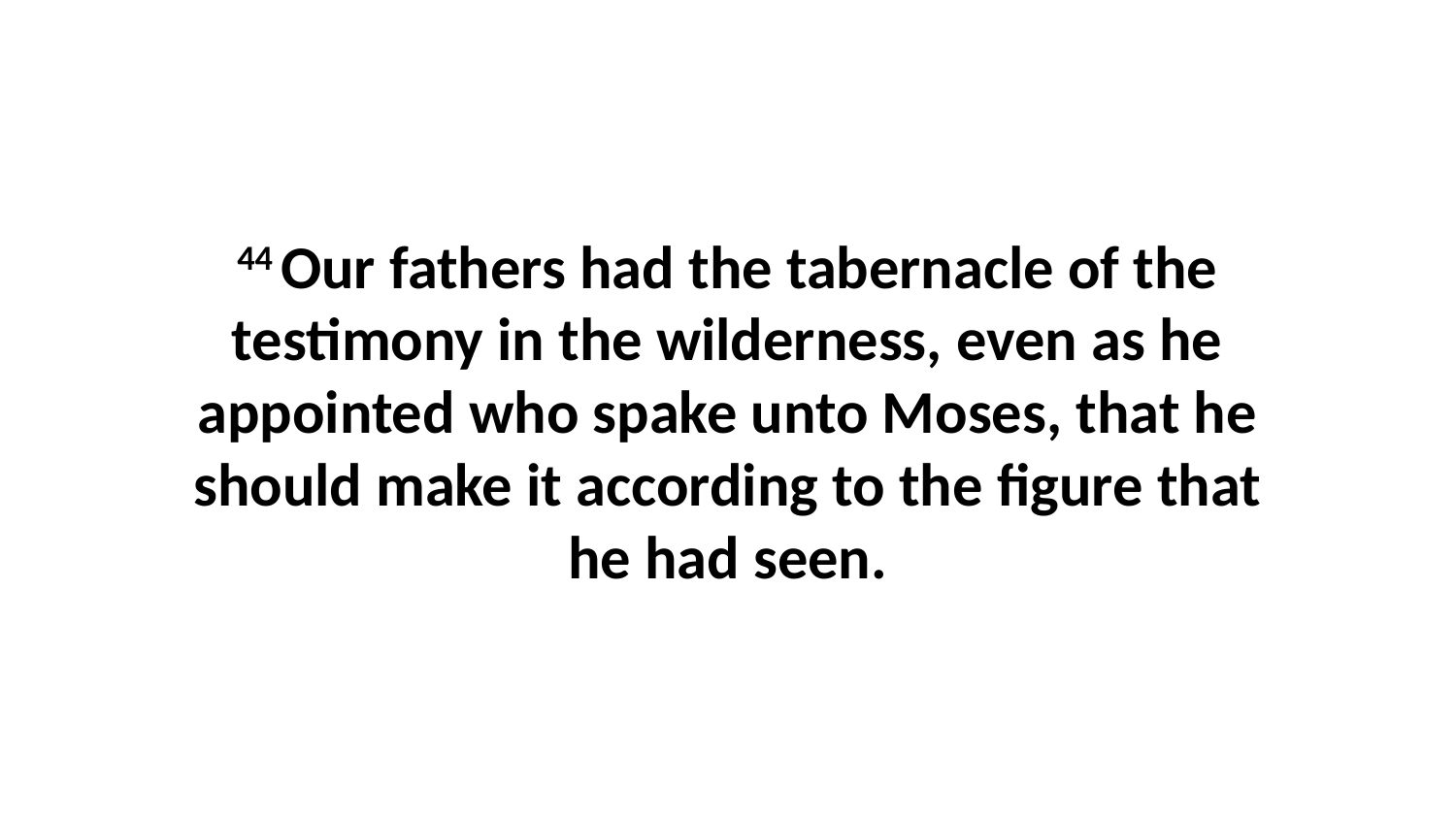

44 Our fathers had the tabernacle of the testimony in the wilderness, even as he appointed who spake unto Moses, that he should make it according to the figure that he had seen.